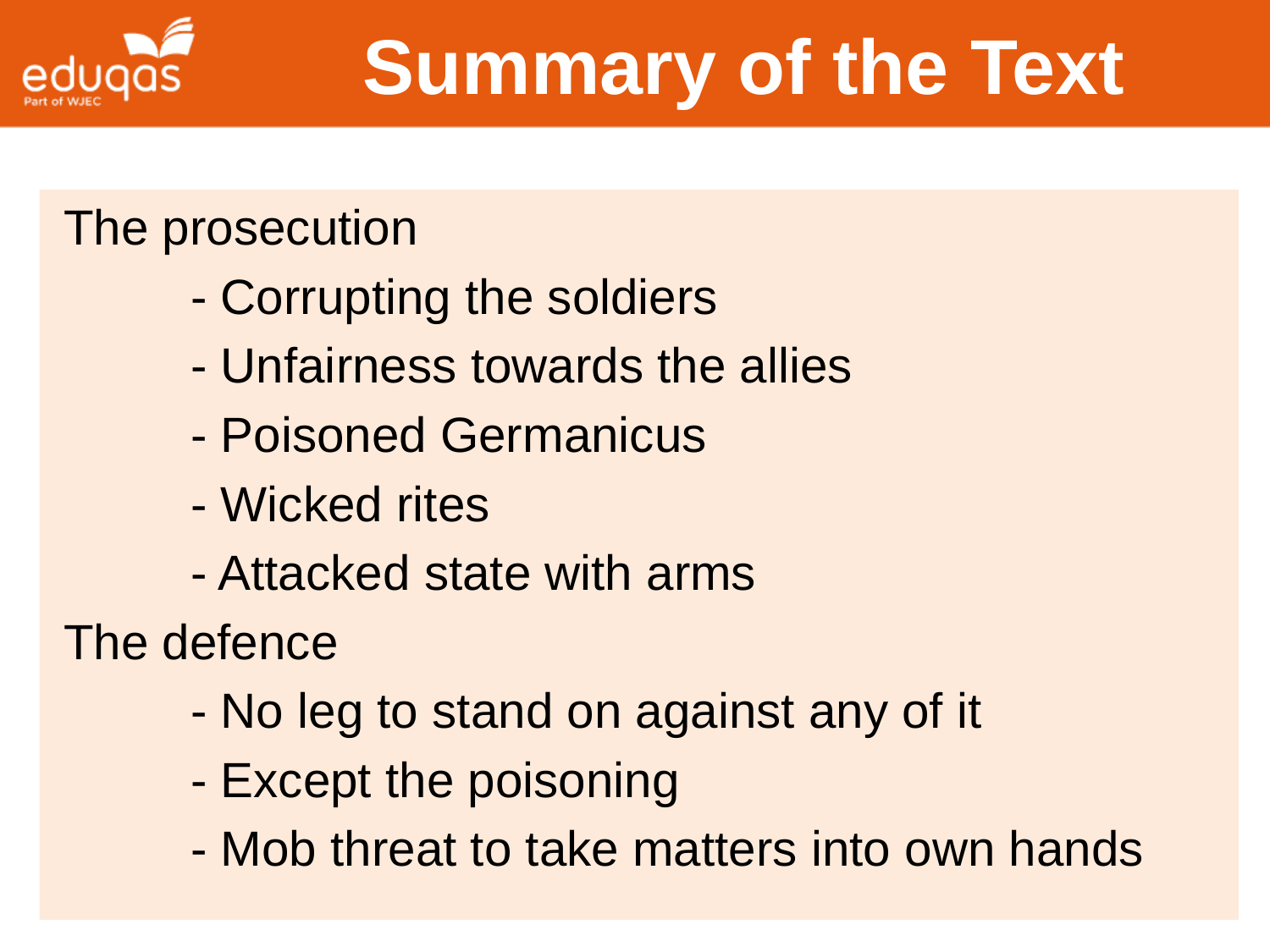

# Summary of the Text
The prosecution
	- Corrupting the soldiers
	- Unfairness towards the allies
	- Poisoned Germanicus
	- Wicked rites
	- Attacked state with arms
The defence
	- No leg to stand on against any of it
	- Except the poisoning
	- Mob threat to take matters into own hands